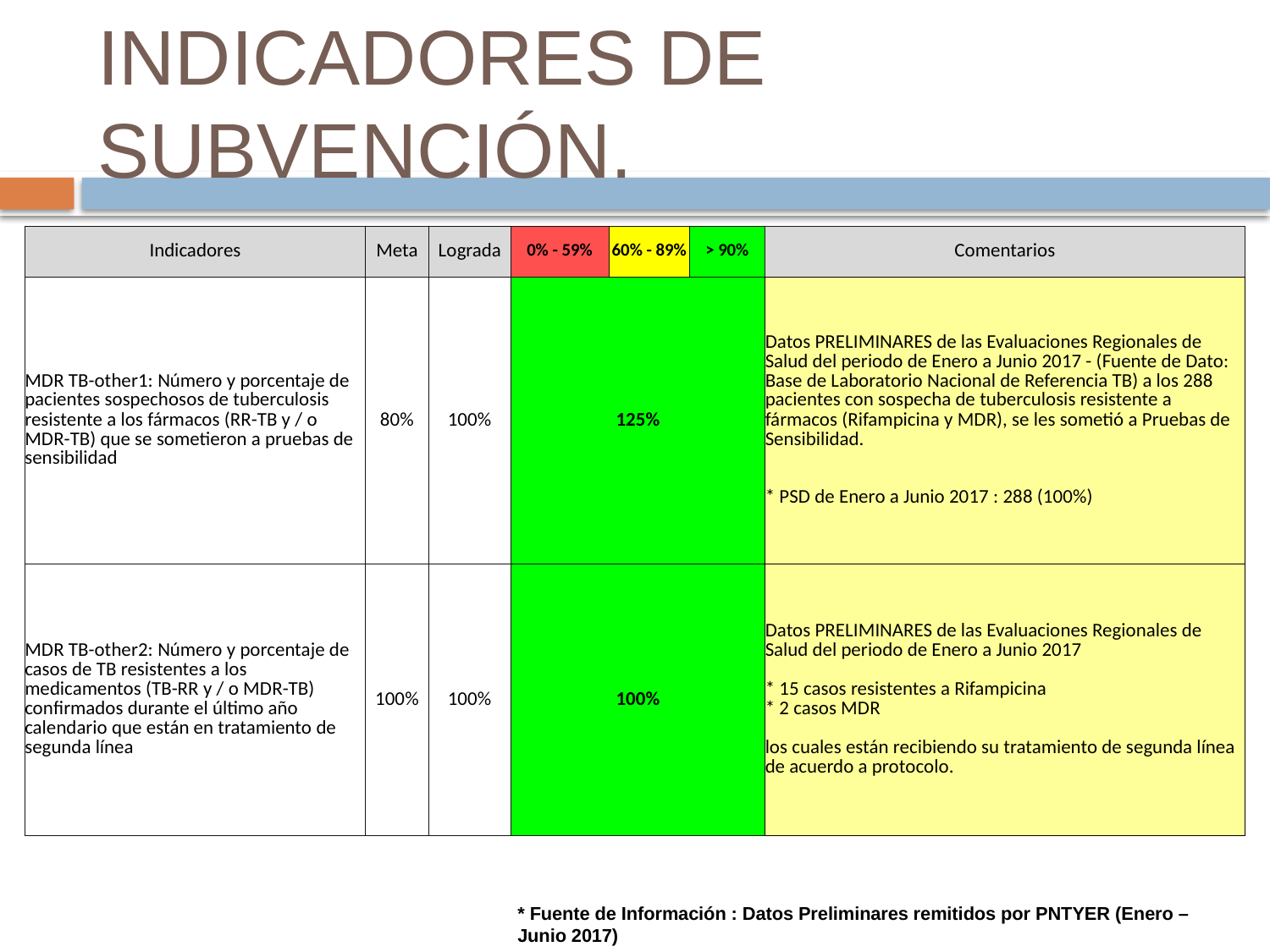

# INDICADORES DE SUBVENCIÓN.
| Indicadores | Meta | Lograda | 0% - 59% | 60% - 89% | > 90% | Comentarios |
| --- | --- | --- | --- | --- | --- | --- |
| MDR TB-other1: Número y porcentaje de pacientes sospechosos de tuberculosis resistente a los fármacos (RR-TB y / o MDR-TB) que se sometieron a pruebas de sensibilidad | 80% | 100% | 125% |  |  | Datos PRELIMINARES de las Evaluaciones Regionales de Salud del periodo de Enero a Junio 2017 - (Fuente de Dato: Base de Laboratorio Nacional de Referencia TB) a los 288 pacientes con sospecha de tuberculosis resistente a fármacos (Rifampicina y MDR), se les sometió a Pruebas de Sensibilidad. \* PSD de Enero a Junio 2017 : 288 (100%) |
| MDR TB-other2: Número y porcentaje de casos de TB resistentes a los medicamentos (TB-RR y / o MDR-TB) confirmados durante el último año calendario que están en tratamiento de segunda línea | 100% | 100% | 100% |  |  | Datos PRELIMINARES de las Evaluaciones Regionales de Salud del periodo de Enero a Junio 2017 \* 15 casos resistentes a Rifampicina \* 2 casos MDR los cuales están recibiendo su tratamiento de segunda línea de acuerdo a protocolo. |
* Fuente de Información : Datos Preliminares remitidos por PNTYER (Enero – Junio 2017)